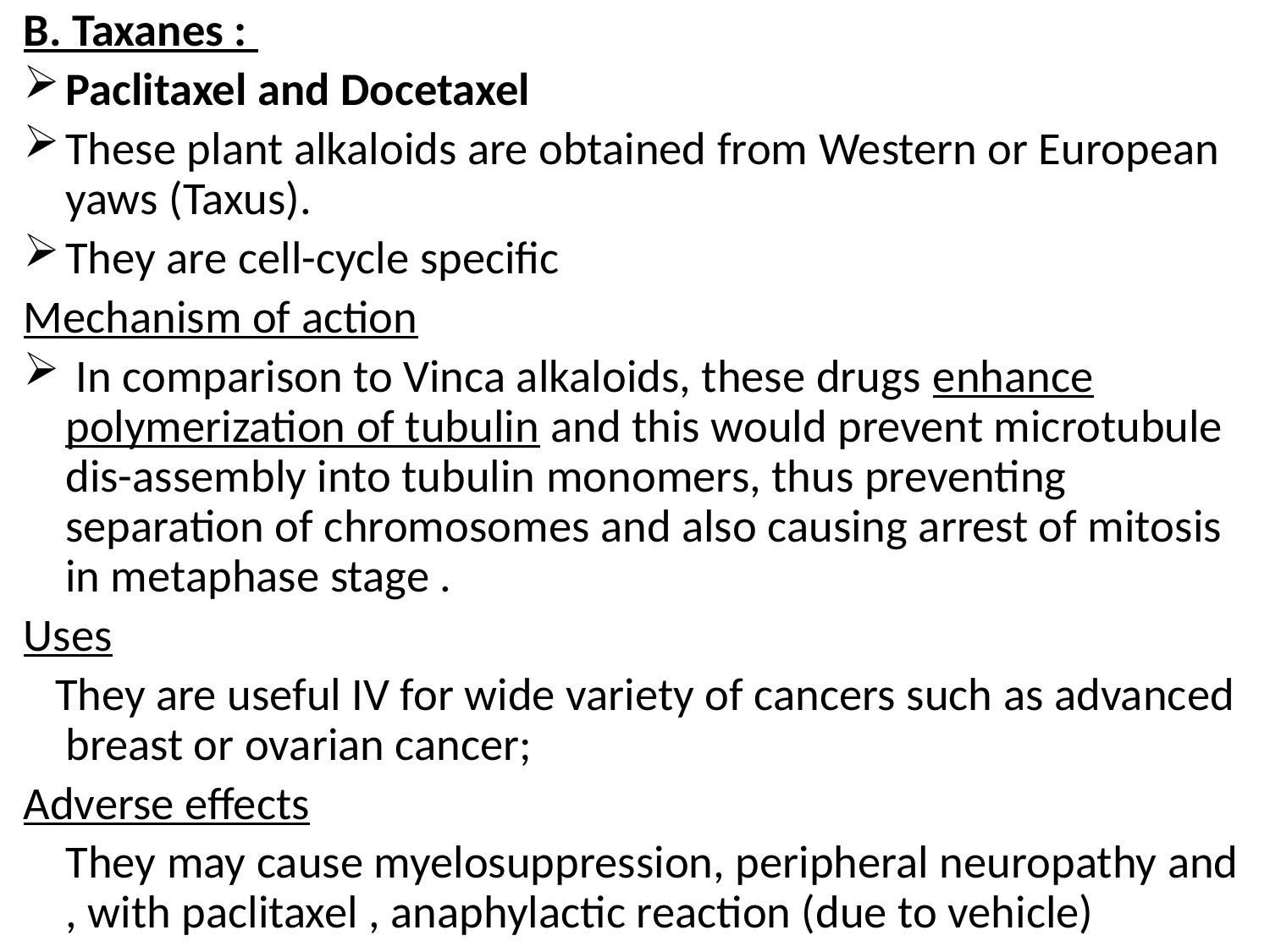

B. Taxanes :
Paclitaxel and Docetaxel
These plant alkaloids are obtained from Western or European yaws (Taxus).
They are cell-cycle specific
Mechanism of action
 In comparison to Vinca alkaloids, these drugs enhance polymerization of tubulin and this would prevent microtubule dis-assembly into tubulin monomers, thus preventing  separation of chromosomes and also causing arrest of mitosis in metaphase stage .
Uses
   They are useful IV for wide variety of cancers such as advanced breast or ovarian cancer;
Adverse effects
    They may cause myelosuppression, peripheral neuropathy and , with paclitaxel , anaphylactic reaction (due to vehicle)